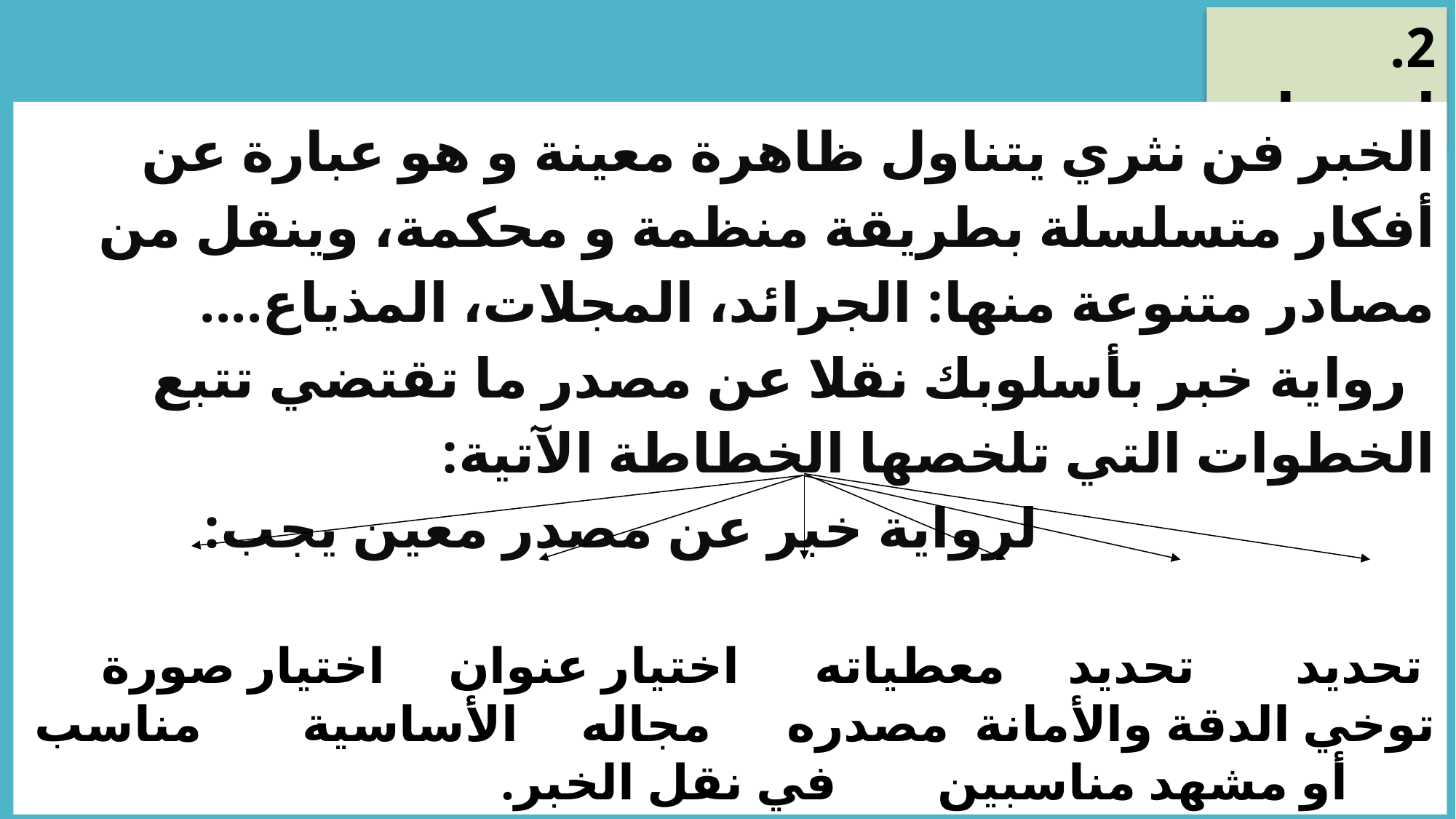

2.  استنتاج
الخبر فن نثري يتناول ظاهرة معينة و هو عبارة عن أفكار متسلسلة بطريقة منظمة و محكمة، وينقل من مصادر متنوعة منها: الجرائد، المجلات، المذياع....
  رواية خبر بأسلوبك نقلا عن مصدر ما تقتضي تتبع الخطوات التي تلخصها الخطاطة الآتية:
                            لرواية خبر عن مصدر معين يجب:

 تحديد        تحديد     معطياته      اختيار عنوان     اختيار صورة       توخي الدقة والأمانة  مصدره      مجاله     الأساسية        مناسب        أو مشهد مناسبين        في نقل الخبر.